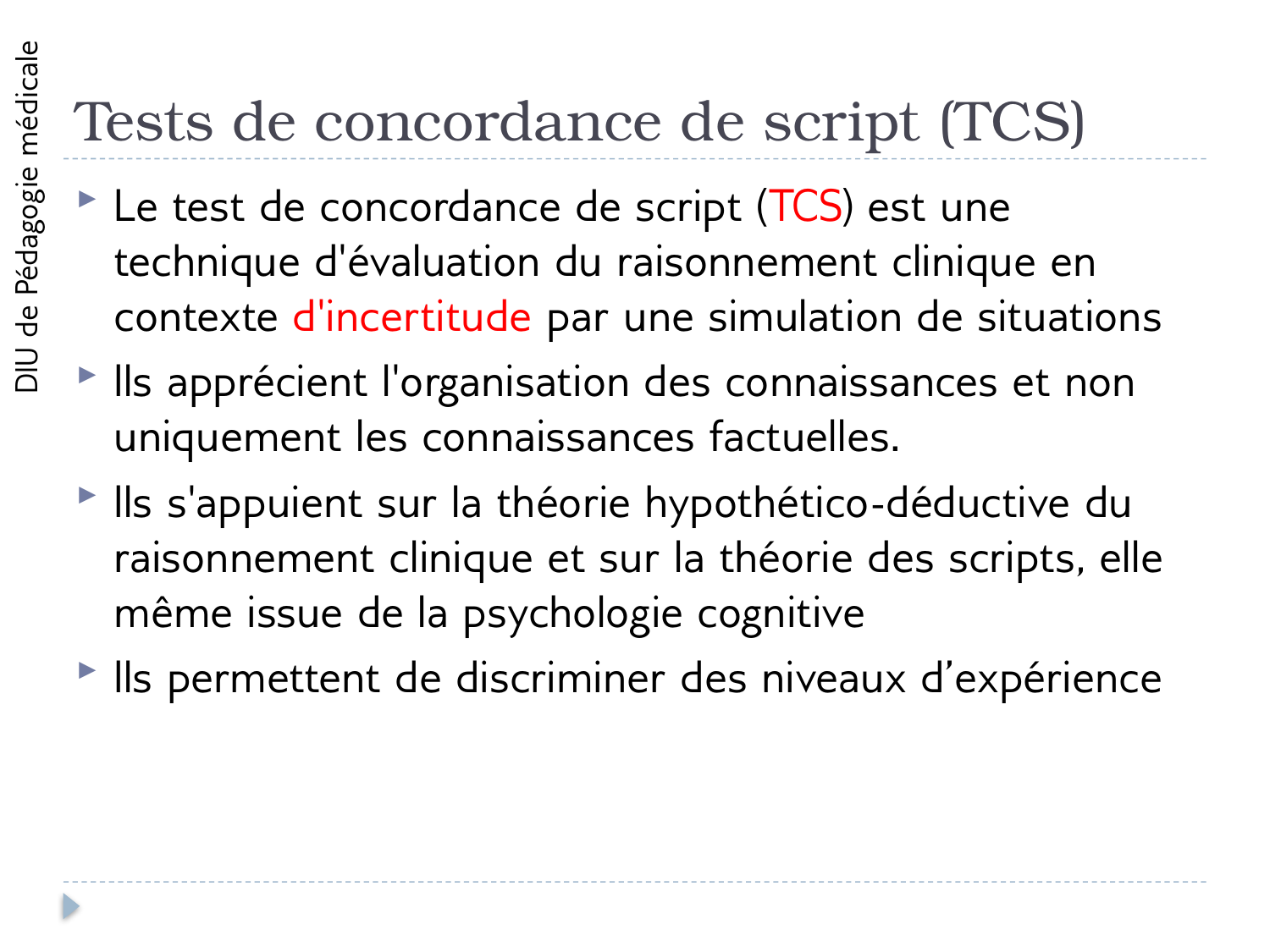

# Tests de concordance de script (TCS)
Le test de concordance de script (TCS) est une technique d'évaluation du raisonnement clinique en contexte d'incertitude par une simulation de situations
Ils apprécient l'organisation des connaissances et non uniquement les connaissances factuelles.
Ils s'appuient sur la théorie hypothético-déductive du raisonnement clinique et sur la théorie des scripts, elle même issue de la psychologie cognitive
Ils permettent de discriminer des niveaux d’expérience